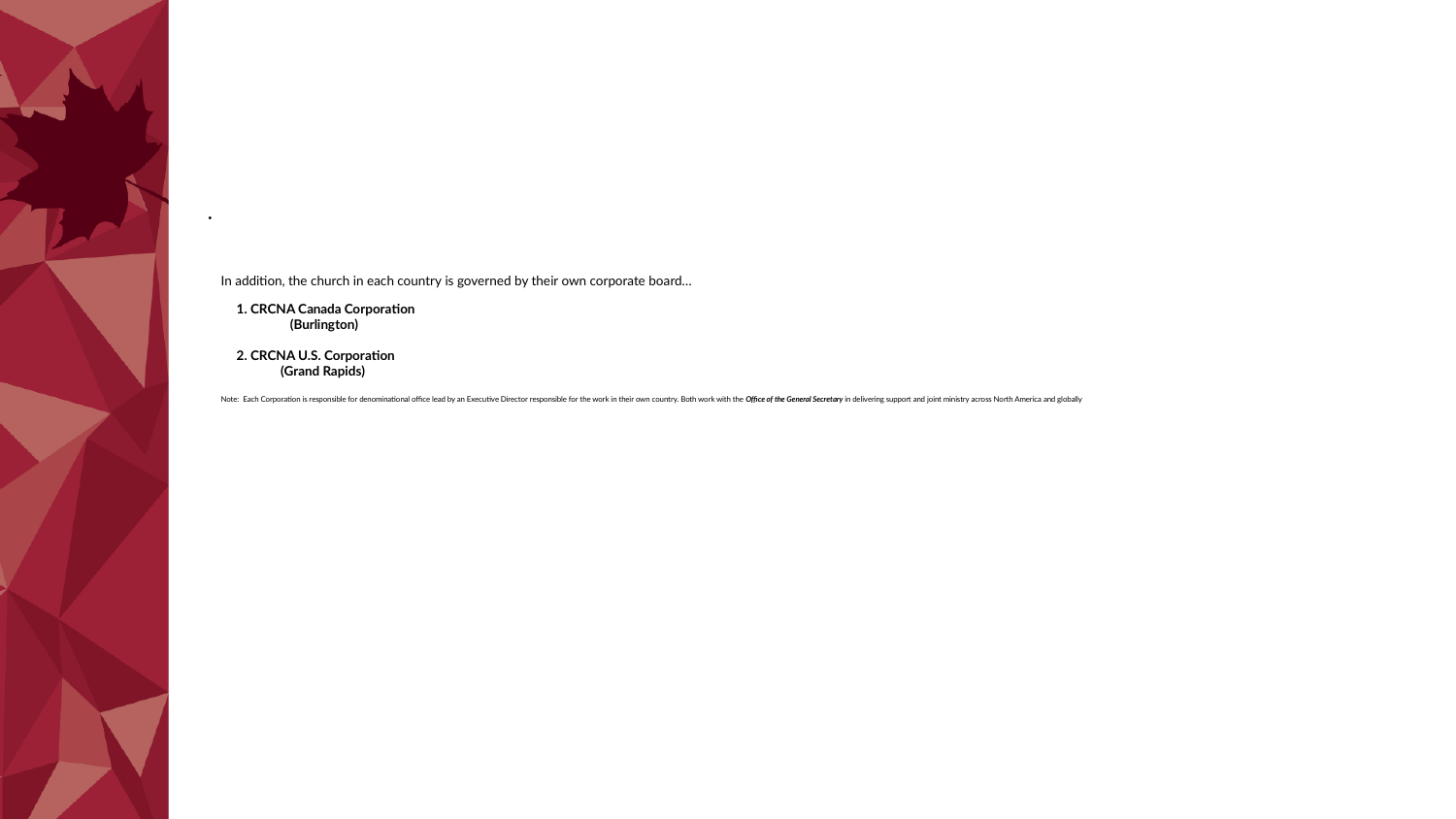

# In addition, the church in each country is governed by their own corporate board… 1. CRCNA Canada Corporation (Burlington) 2. CRCNA U.S. Corporation (Grand Rapids) Note:  Each Corporation is responsible for denominational office lead by an Executive Director responsible for the work in their own country. Both work with the Office of the General Secretary in delivering support and joint ministry across North America and globally